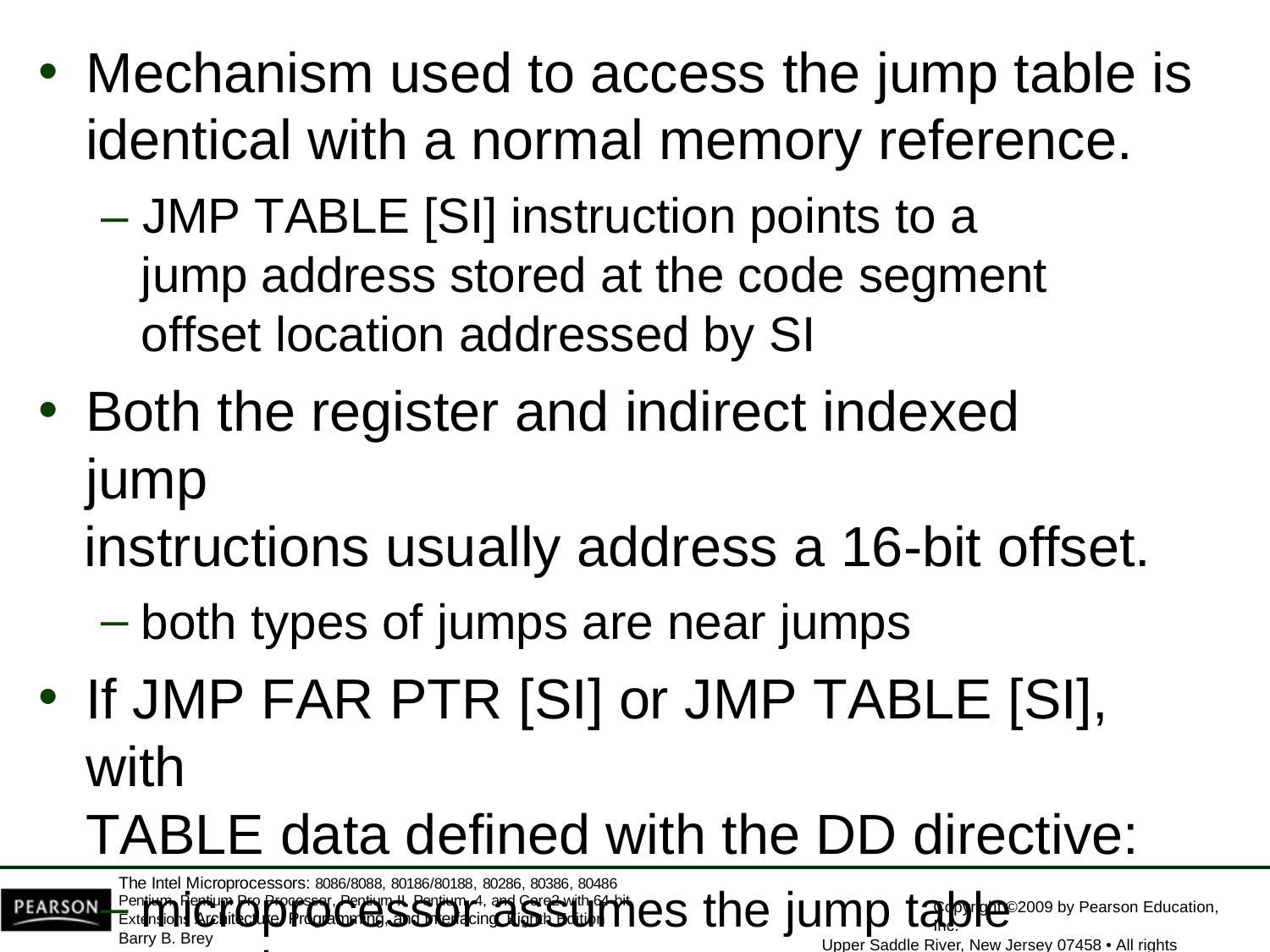

Mechanism used to access the jump table is
identical with a normal memory reference.
– JMP TABLE [SI] instruction points to a jump address stored at the code segment offset location addressed by SI

Both the register and indirect indexed jump
instructions usually address a 16-bit offset.

both types of jumps are near jumps

If JMP FAR PTR [SI] or JMP TABLE [SI], with
TABLE data defined with the DD directive:

microprocessor assumes the jump table contains
doubleword, 32-bit addresses (IP and CS)
The Intel Microprocessors: 8086/8088, 80186/80188, 80286, 80386, 80486 Pentium, Pentium Pro Processor, Pentium II, Pentium, 4, and Core2 with 64-bit Extensions Architecture, Programming, and Interfacing, Eighth Edition
Barry B. Brey
Copyright ©2009 by Pearson Education, Inc.
Upper Saddle River, New Jersey 07458 • All rights reserved.